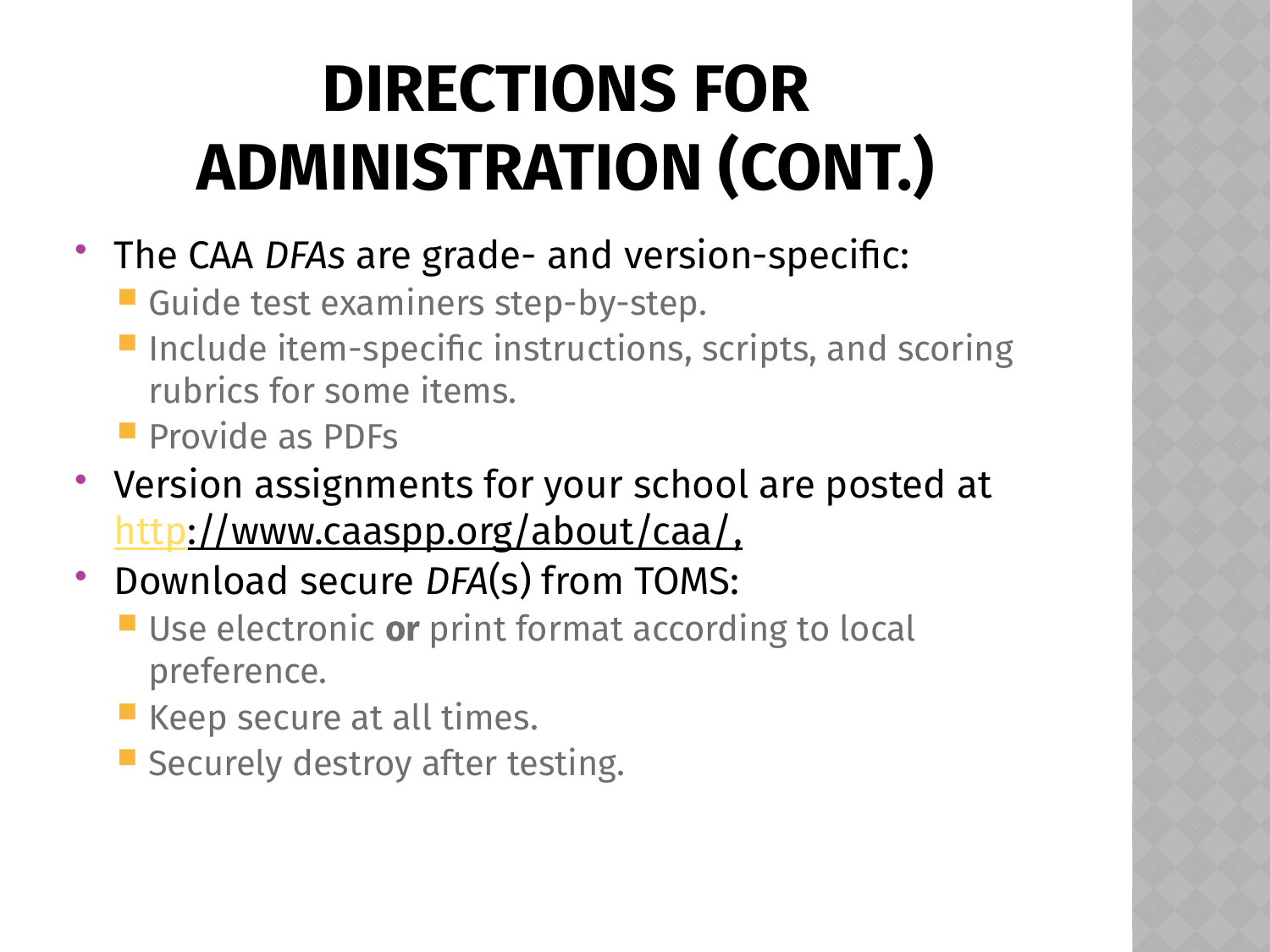

# Directions for Administration (cont.)
The CAA DFAs are grade- and version-specific:
Guide test examiners step-by-step.
Include item-specific instructions, scripts, and scoring rubrics for some items.
Provide as PDFs
Version assignments for your school are posted at http://www.caaspp.org/about/caa/,
Download secure DFA(s) from TOMS:
Use electronic or print format according to local preference.
Keep secure at all times.
Securely destroy after testing.